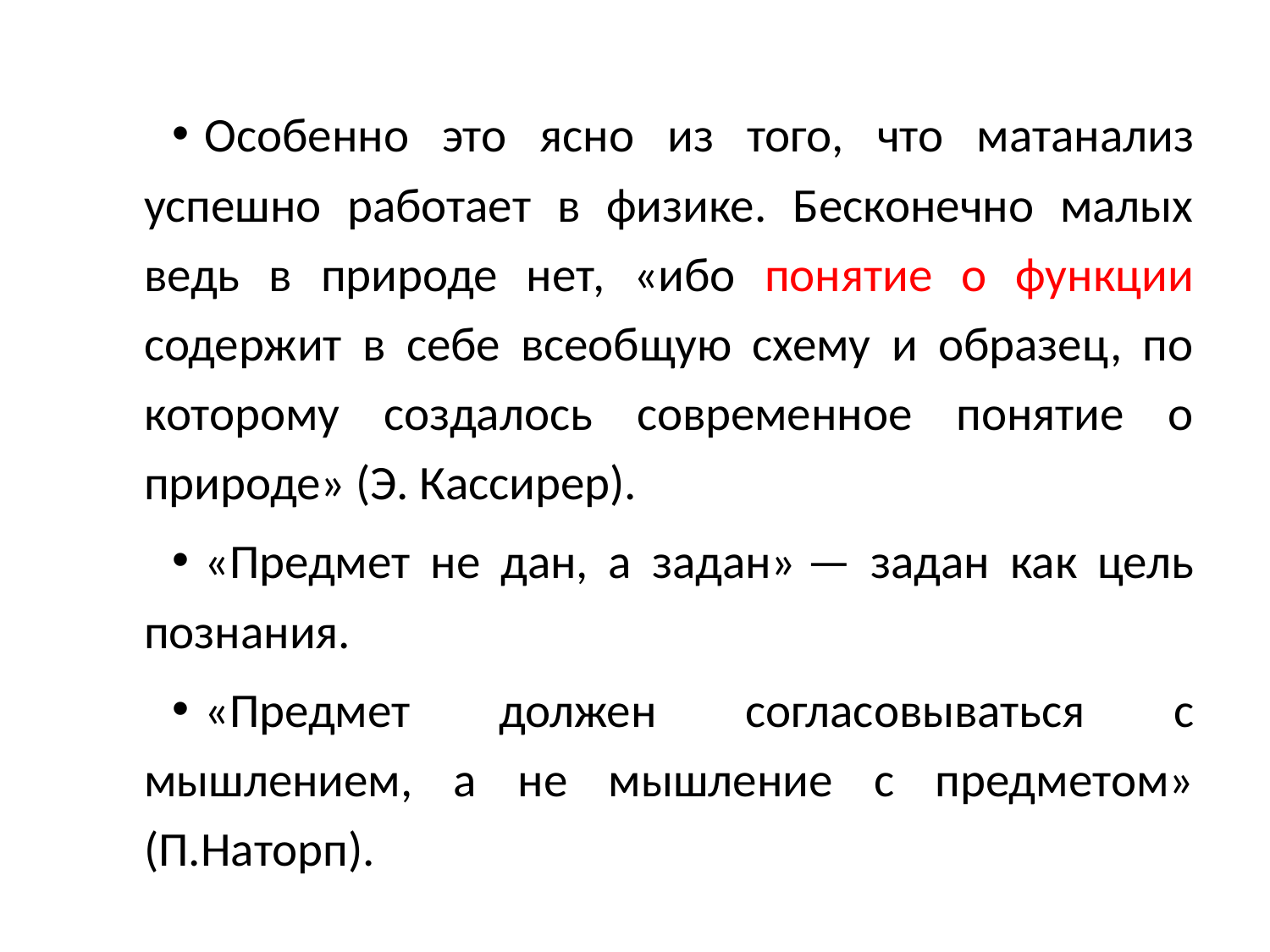

Особенно это ясно из того, что матанализ успешно работает в физике. Бесконечно малых ведь в природе нет, «ибо понятие о функции содержит в себе всеобщую схему и образец, по которому созда­лось современное понятие о природе» (Э. Кассирер).
«Предмет не дан, а задан» — задан как цель познания.
«Предмет должен согласовываться с мышлением, а не мышление с предметом» (П.Наторп).